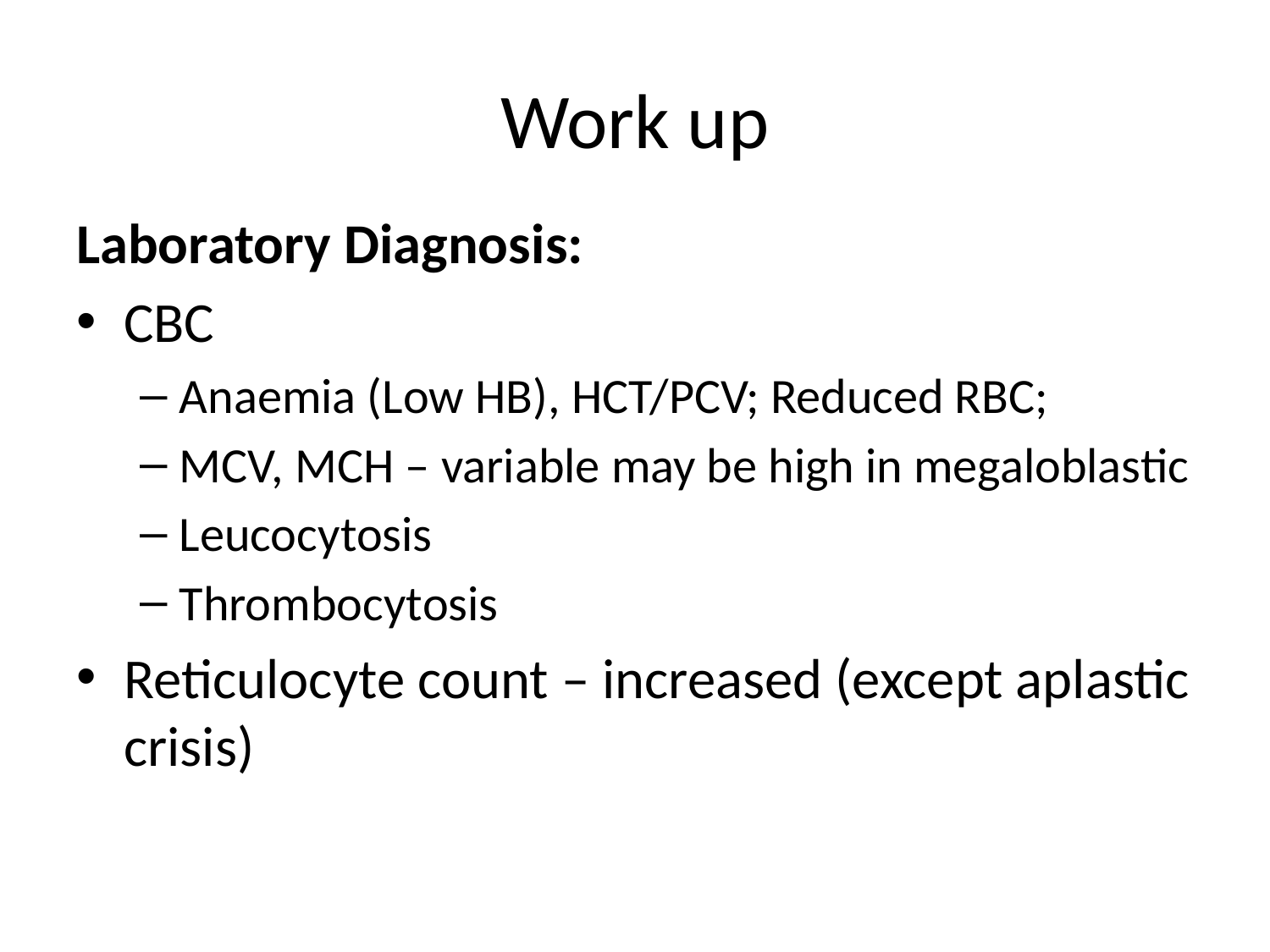

# Work up
Laboratory Diagnosis:
CBC
Anaemia (Low HB), HCT/PCV; Reduced RBC;
MCV, MCH – variable may be high in megaloblastic
Leucocytosis
Thrombocytosis
Reticulocyte count – increased (except aplastic crisis)